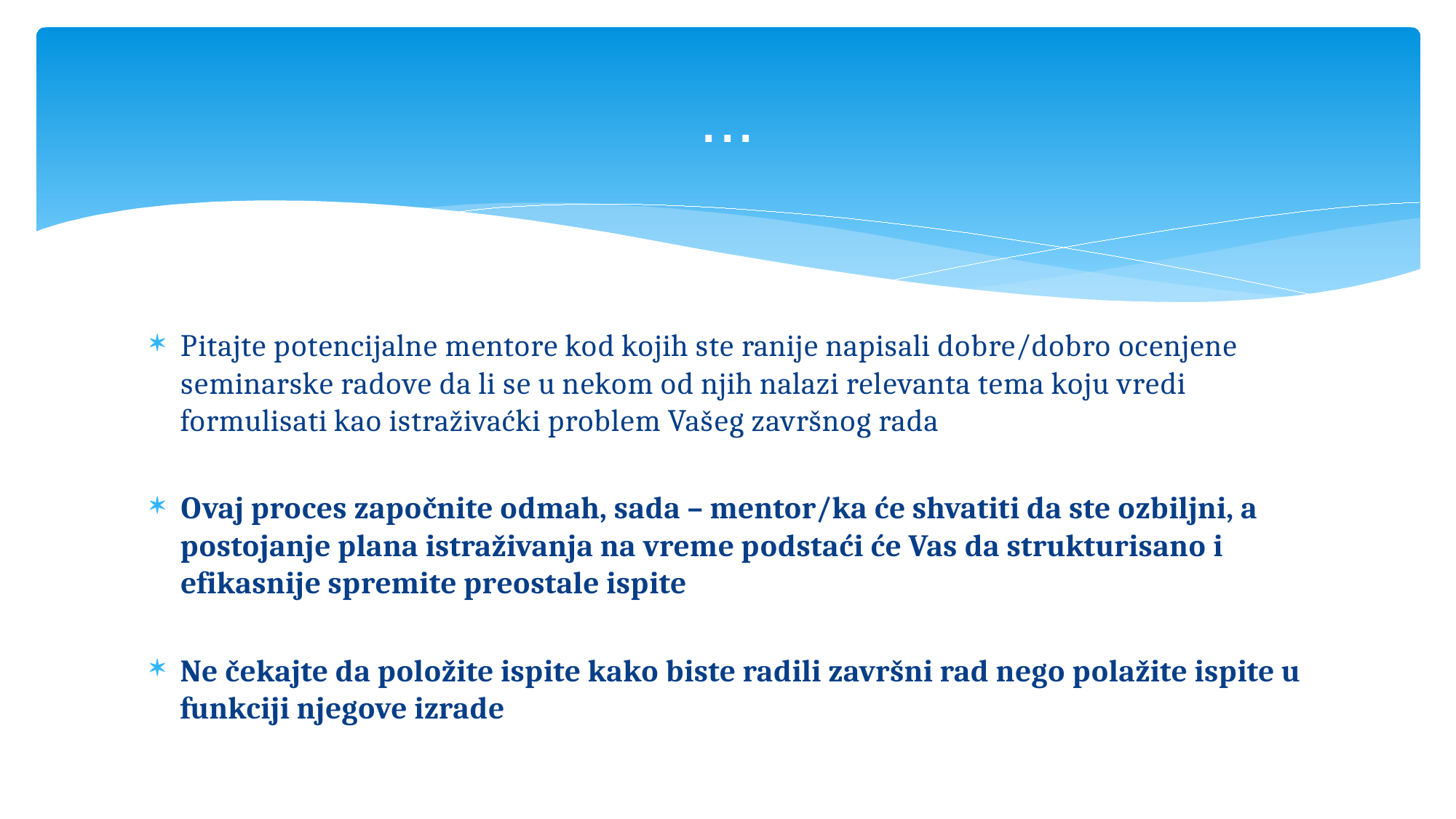

# ...
Pitajte potencijalne mentore kod kojih ste ranije napisali dobre/dobro ocenjene seminarske radove da li se u nekom od njih nalazi relevanta tema koju vredi formulisati kao istraživaćki problem Vašeg završnog rada

Ovaj proces započnite odmah, sada – mentor/ka će shvatiti da ste ozbiljni, a postojanje plana istraživanja na vreme podstaći će Vas da strukturisano i efikasnije spremite preostale ispite

Ne čekajte da položite ispite kako biste radili završni rad nego polažite ispite u funkciji njegove izrade